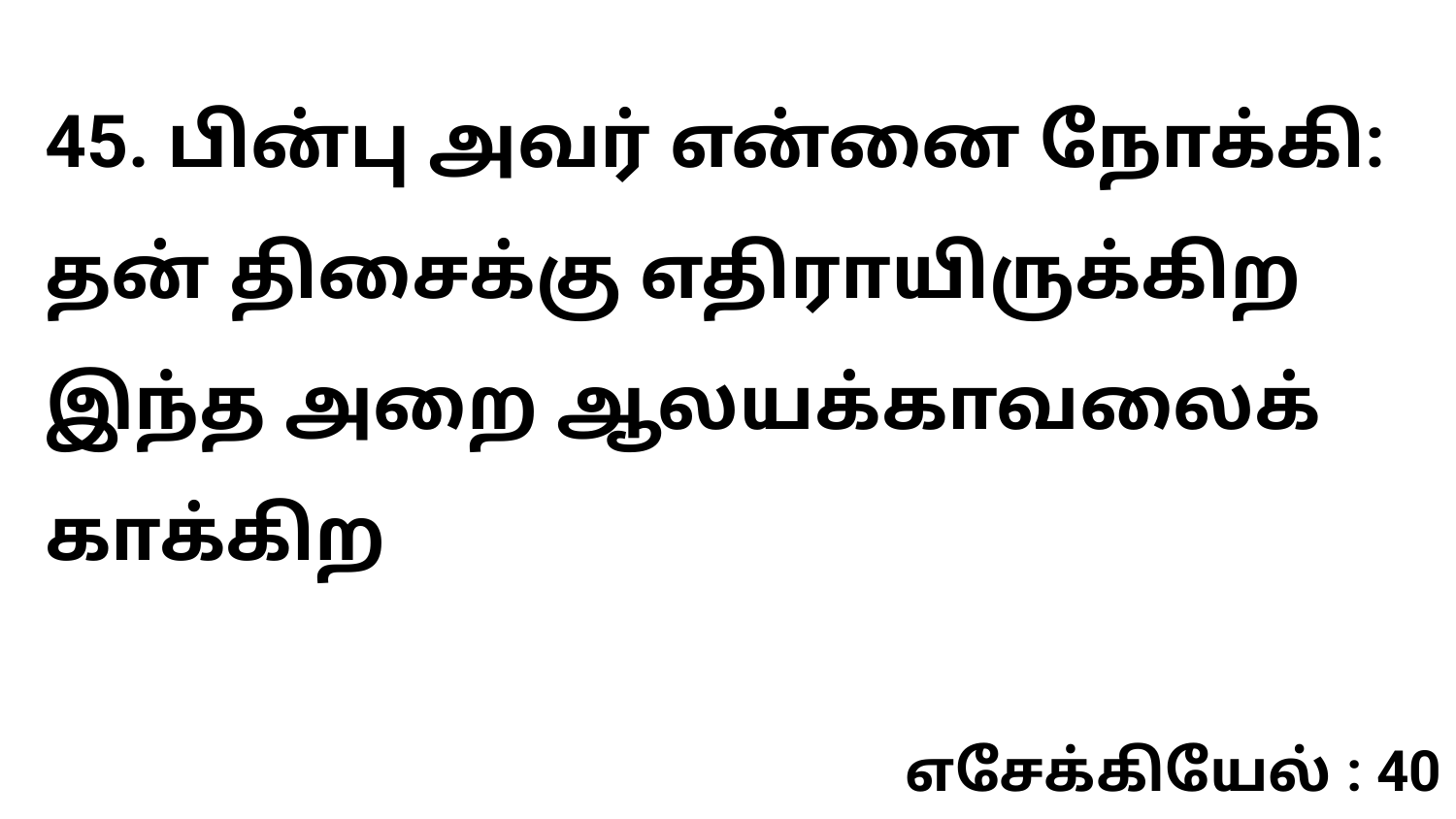

45. பின்பு அவர் என்னை நோக்கி: தன் திசைக்கு எதிராயிருக்கிற இந்த அறை ஆலயக்காவலைக் காக்கிற
எசேக்கியேல் : 40